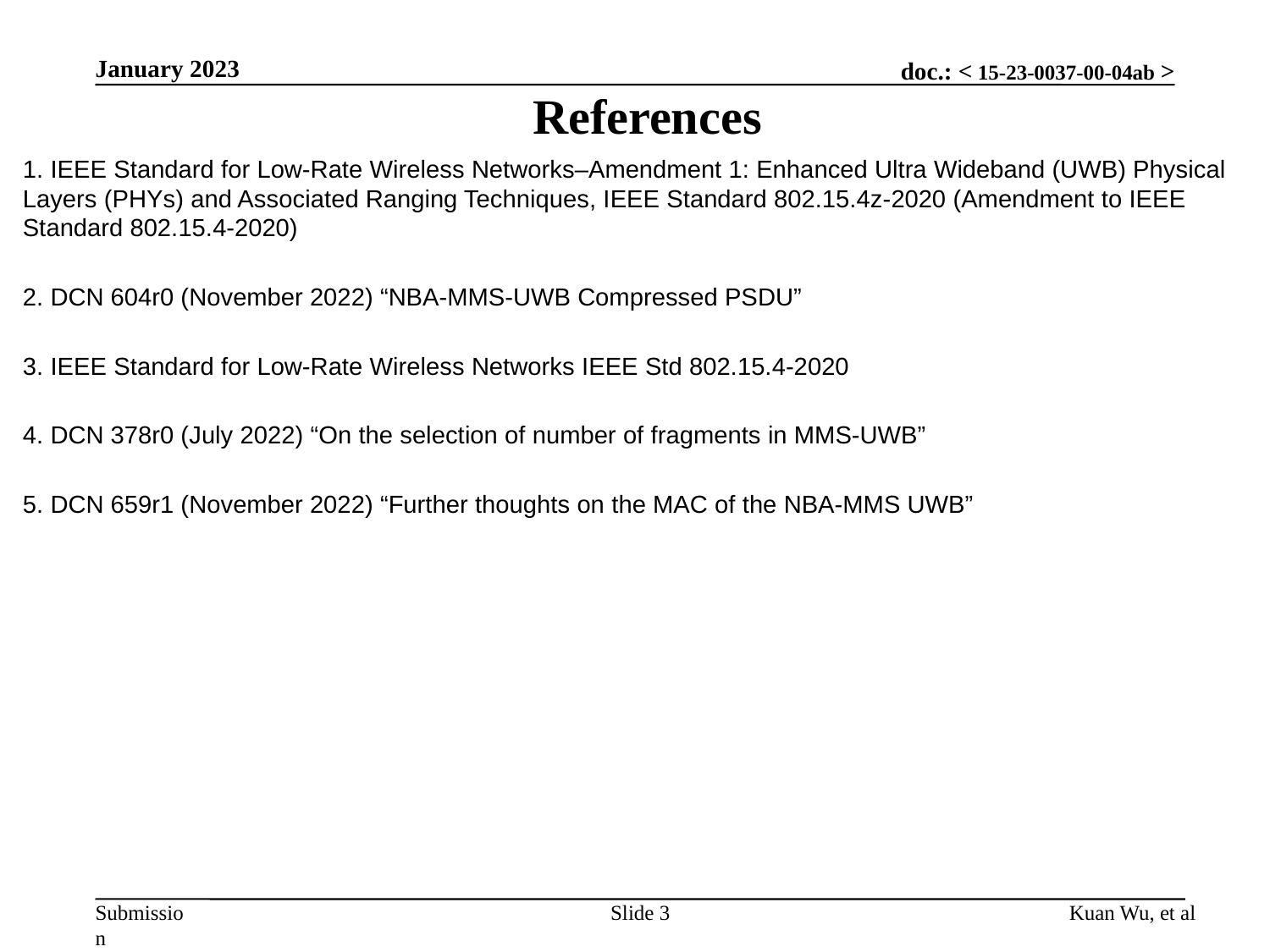

January 2023
References
1. IEEE Standard for Low-Rate Wireless Networks–Amendment 1: Enhanced Ultra Wideband (UWB) Physical Layers (PHYs) and Associated Ranging Techniques, IEEE Standard 802.15.4z-2020 (Amendment to IEEE Standard 802.15.4-2020)

2. DCN 604r0 (November 2022) “NBA-MMS-UWB Compressed PSDU”

3. IEEE Standard for Low‐Rate Wireless Networks IEEE Std 802.15.4‐2020

4. DCN 378r0 (July 2022) “On the selection of number of fragments in MMS-UWB”

5. DCN 659r1 (November 2022) “Further thoughts on the MAC of the NBA-MMS UWB”

Slide 3
Kuan Wu, et al